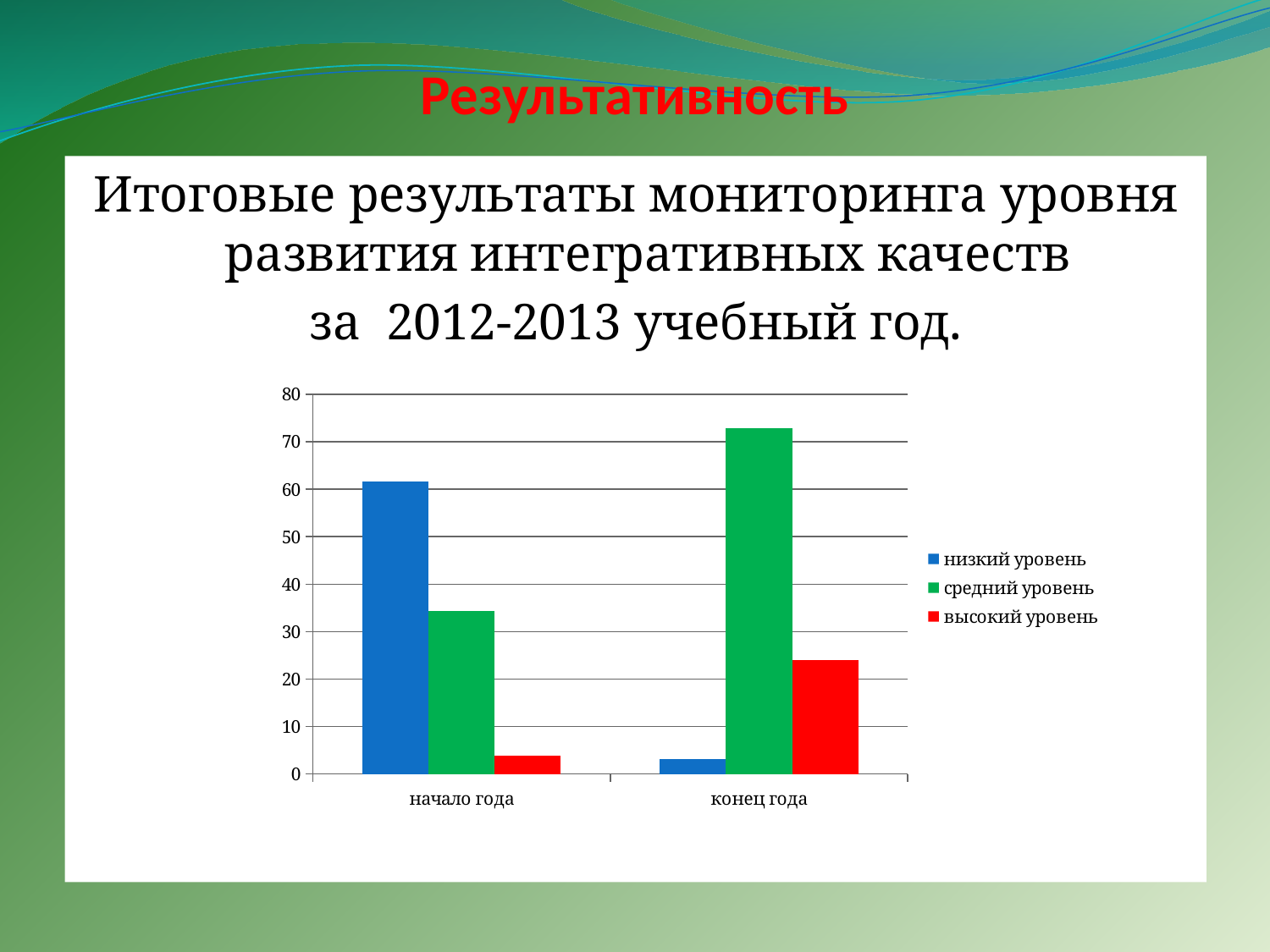

# Результативность
Итоговые результаты мониторинга уровня развития интегративных качеств
за  2012-2013 учебный год.

### Chart

| Category | низкий уровень | средний уровень | высокий уровень |
|---|---|---|---|
| начало года | 61.7 | 34.4 | 3.9 |
| конец года | 3.2 | 72.8 | 24.0 |